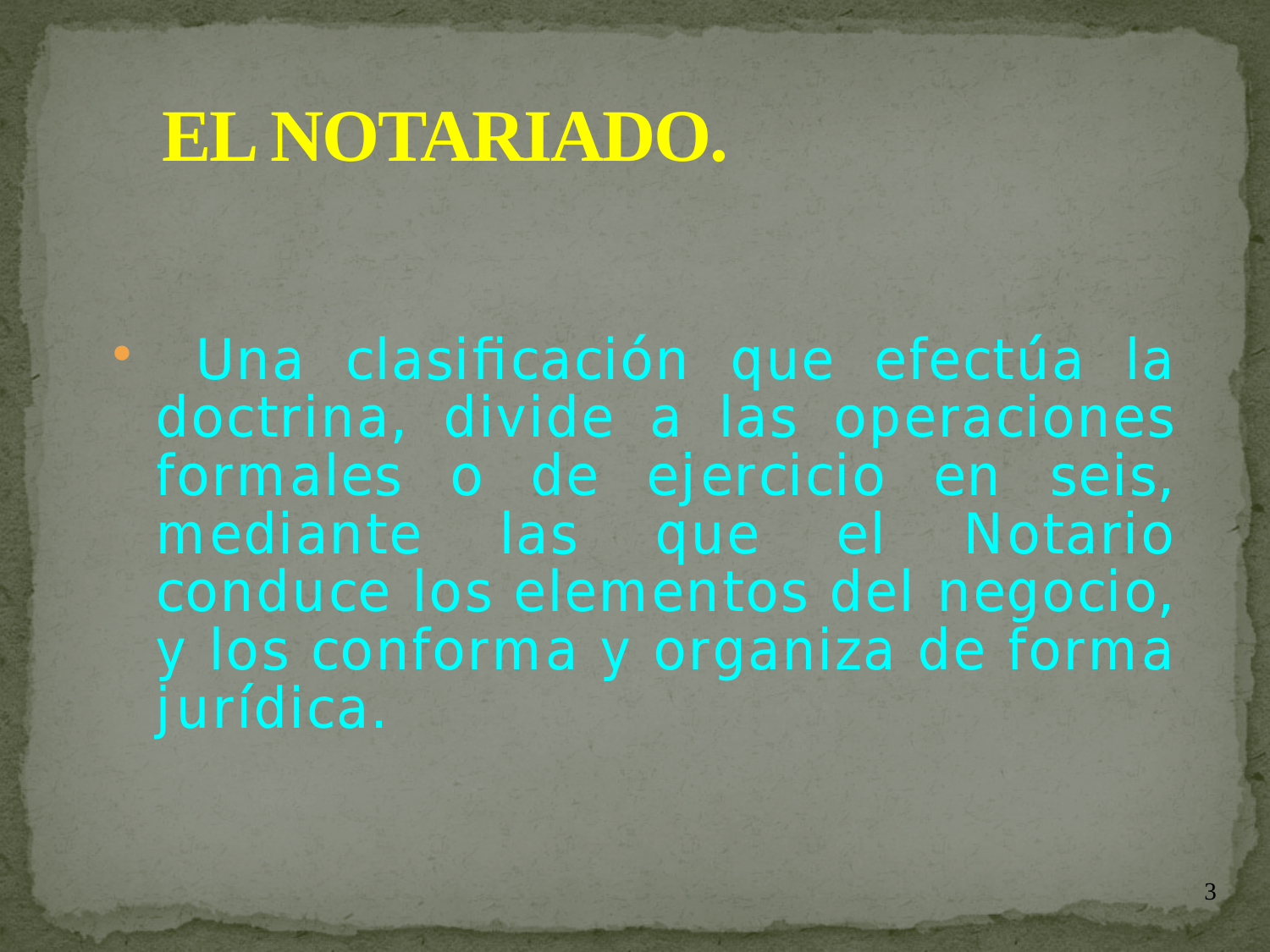

# EL NOTARIADO.

 Una clasificación que efectúa la doctrina, divide a las operaciones formales o de ejercicio en seis, mediante las que el Notario conduce los elementos del negocio, y los conforma y organiza de forma jurídica.
3